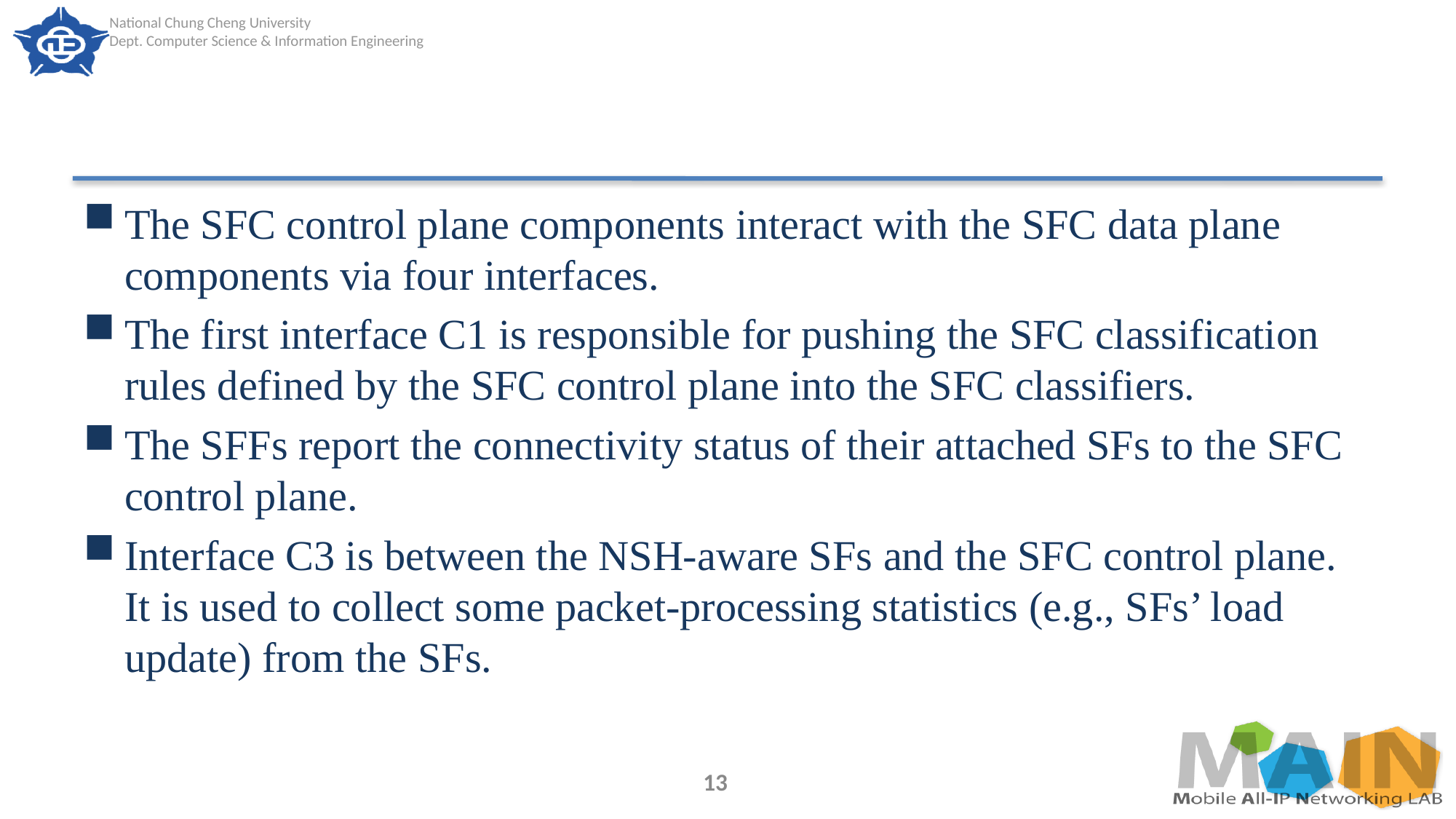

#
The SFC control plane components interact with the SFC data plane components via four interfaces.
The first interface C1 is responsible for pushing the SFC classification rules defined by the SFC control plane into the SFC classifiers.
The SFFs report the connectivity status of their attached SFs to the SFC control plane.
Interface C3 is between the NSH-aware SFs and the SFC control plane. It is used to collect some packet-processing statistics (e.g., SFs’ load update) from the SFs.
13